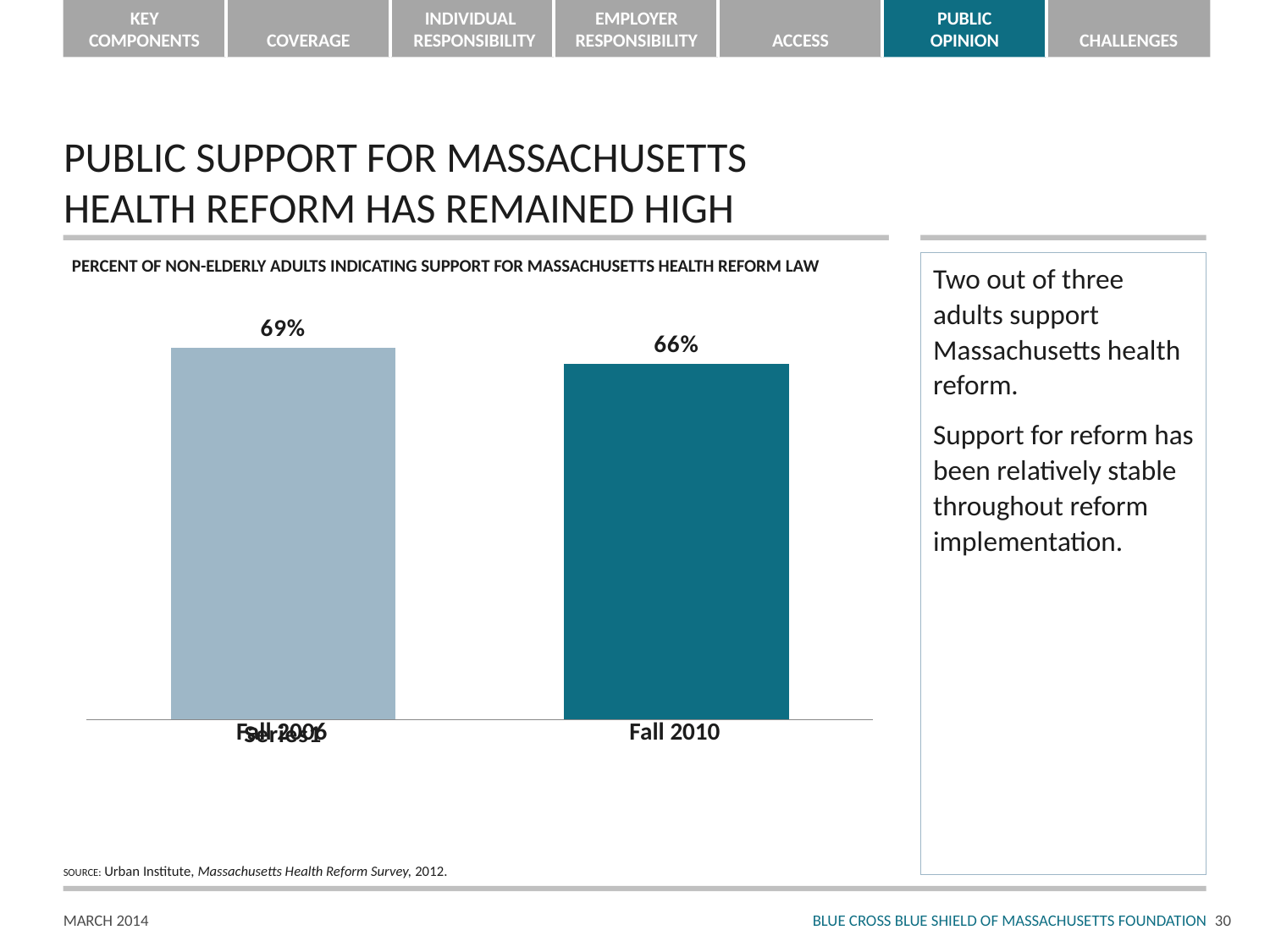

# PUBLIC SUPPORT FOR MASSACHUSETTS HEALTH REFORM HAS REMAINED HIGH

PERCENT OF NON-ELDERLY ADULTS INDICATING SUPPORT FOR MASSACHUSETTS HEALTH REFORM LAW
Two out of three adults support Massachusetts health reform.
Support for reform has been relatively stable throughout reform implementation.

### Chart

| Category | Column1 |
|---|---|
|  | 0.6900000000000006 |
|  | 0.6600000000000038 |
Fall 2006
Fall 2010
SOURCE: Urban Institute, Massachusetts Health Reform Survey, 2012.
30